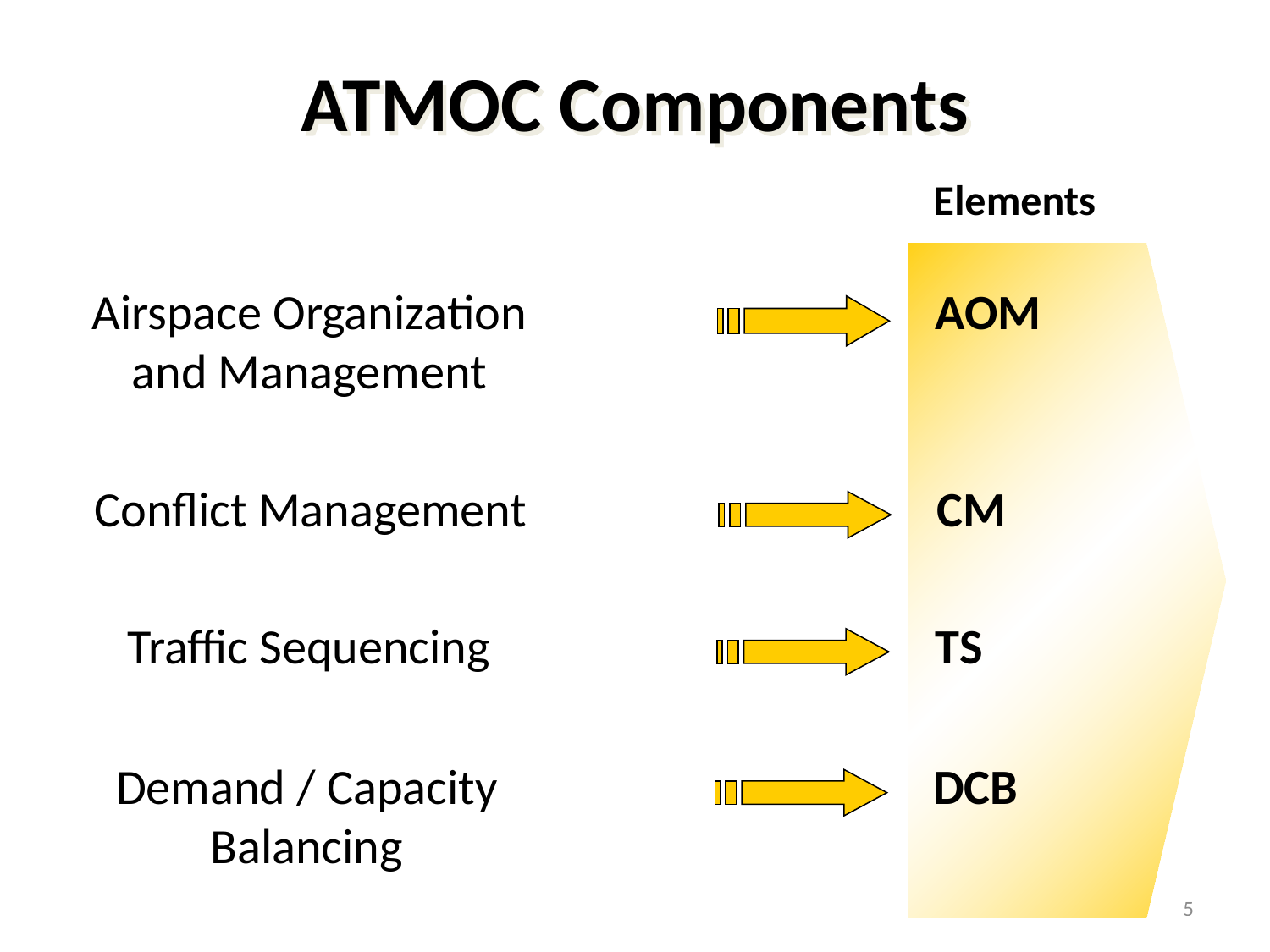

# ATMOC Components
Elements

Airspace Organization and Management
AOM

Conflict Management
CM

Traffic Sequencing
TS

Demand / Capacity Balancing
DCB

5